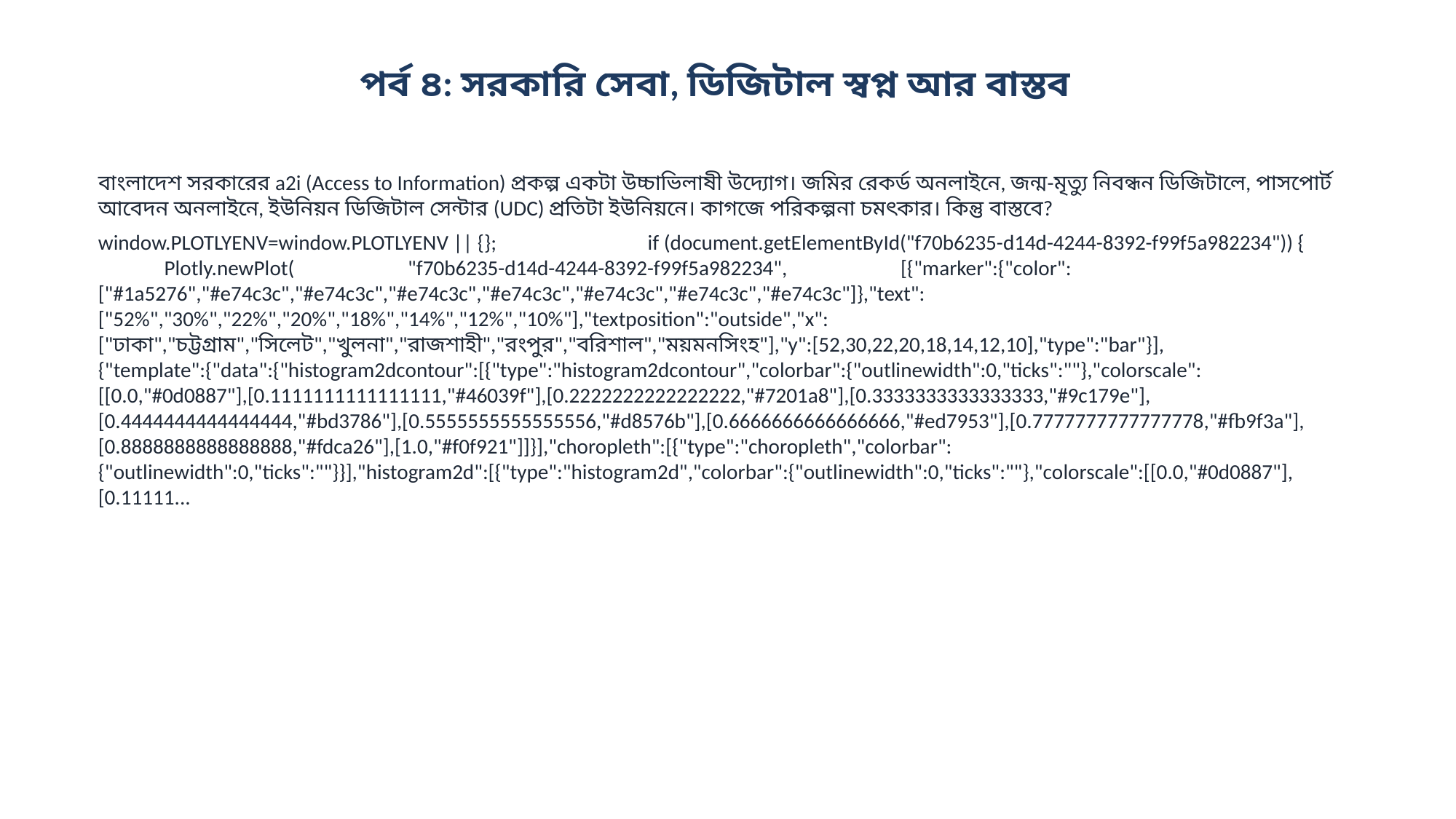

পর্ব ৪: সরকারি সেবা, ডিজিটাল স্বপ্ন আর বাস্তব
বাংলাদেশ সরকারের a2i (Access to Information) প্রকল্প একটা উচ্চাভিলাষী উদ্যোগ। জমির রেকর্ড অনলাইনে, জন্ম-মৃত্যু নিবন্ধন ডিজিটালে, পাসপোর্ট আবেদন অনলাইনে, ইউনিয়ন ডিজিটাল সেন্টার (UDC) প্রতিটা ইউনিয়নে। কাগজে পরিকল্পনা চমৎকার। কিন্তু বাস্তবে?
window.PLOTLYENV=window.PLOTLYENV || {};                                if (document.getElementById("f70b6235-d14d-4244-8392-f99f5a982234")) {                    Plotly.newPlot(                        "f70b6235-d14d-4244-8392-f99f5a982234",                        [{"marker":{"color":["#1a5276","#e74c3c","#e74c3c","#e74c3c","#e74c3c","#e74c3c","#e74c3c","#e74c3c"]},"text":["52%","30%","22%","20%","18%","14%","12%","10%"],"textposition":"outside","x":["ঢাকা","চট্টগ্রাম","সিলেট","খুলনা","রাজশাহী","রংপুর","বরিশাল","ময়মনসিংহ"],"y":[52,30,22,20,18,14,12,10],"type":"bar"}],                        {"template":{"data":{"histogram2dcontour":[{"type":"histogram2dcontour","colorbar":{"outlinewidth":0,"ticks":""},"colorscale":[[0.0,"#0d0887"],[0.1111111111111111,"#46039f"],[0.2222222222222222,"#7201a8"],[0.3333333333333333,"#9c179e"],[0.4444444444444444,"#bd3786"],[0.5555555555555556,"#d8576b"],[0.6666666666666666,"#ed7953"],[0.7777777777777778,"#fb9f3a"],[0.8888888888888888,"#fdca26"],[1.0,"#f0f921"]]}],"choropleth":[{"type":"choropleth","colorbar":{"outlinewidth":0,"ticks":""}}],"histogram2d":[{"type":"histogram2d","colorbar":{"outlinewidth":0,"ticks":""},"colorscale":[[0.0,"#0d0887"],[0.11111...